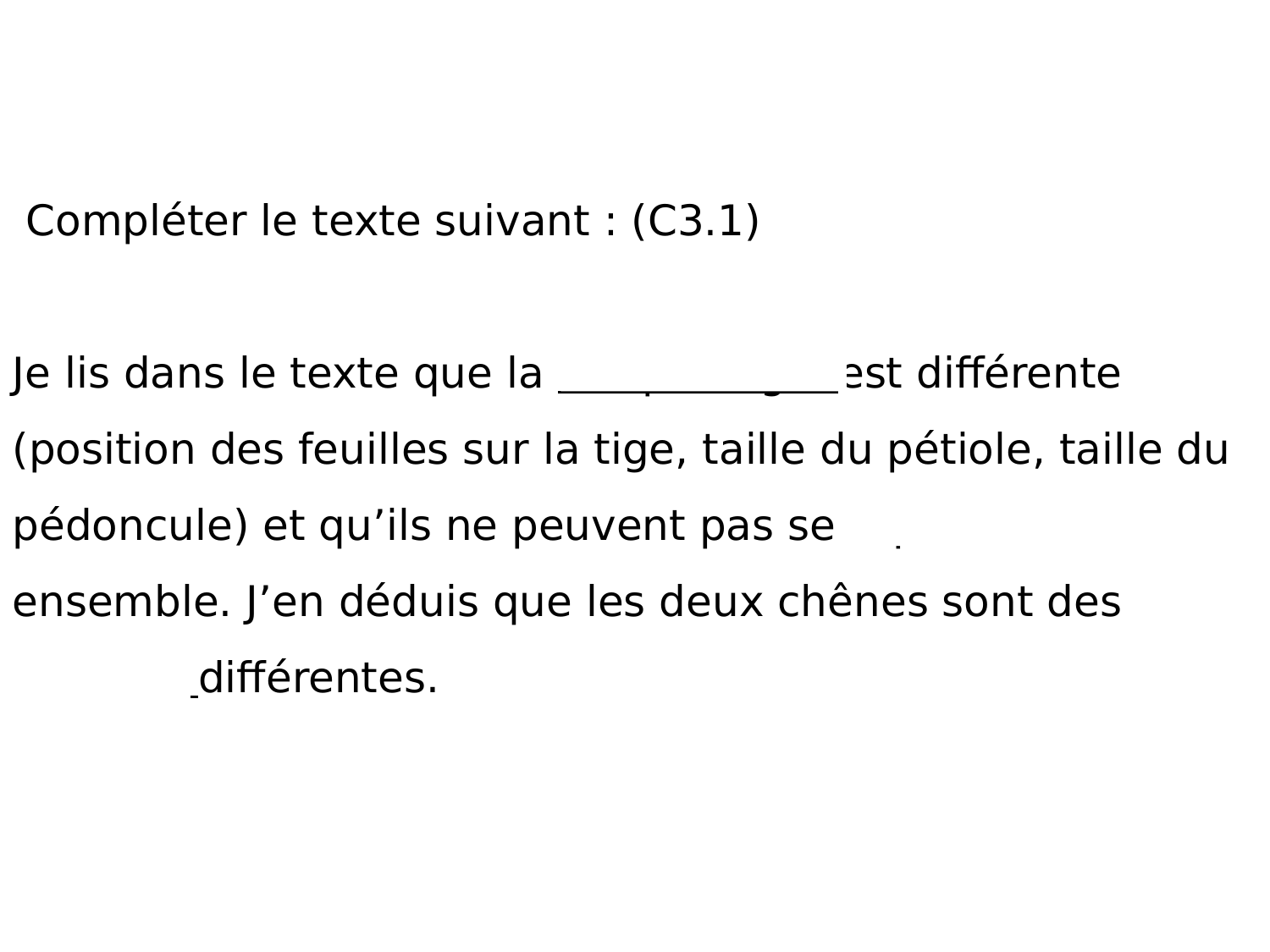

Compléter le texte suivant : (C3.1)

Je lis dans le texte que la morphologie est différente (position des feuilles sur la tige, taille du pétiole, taille du pédoncule) et qu’ils ne peuvent pas se reproduire ensemble. J’en déduis que les deux chênes sont des espèces différentes.